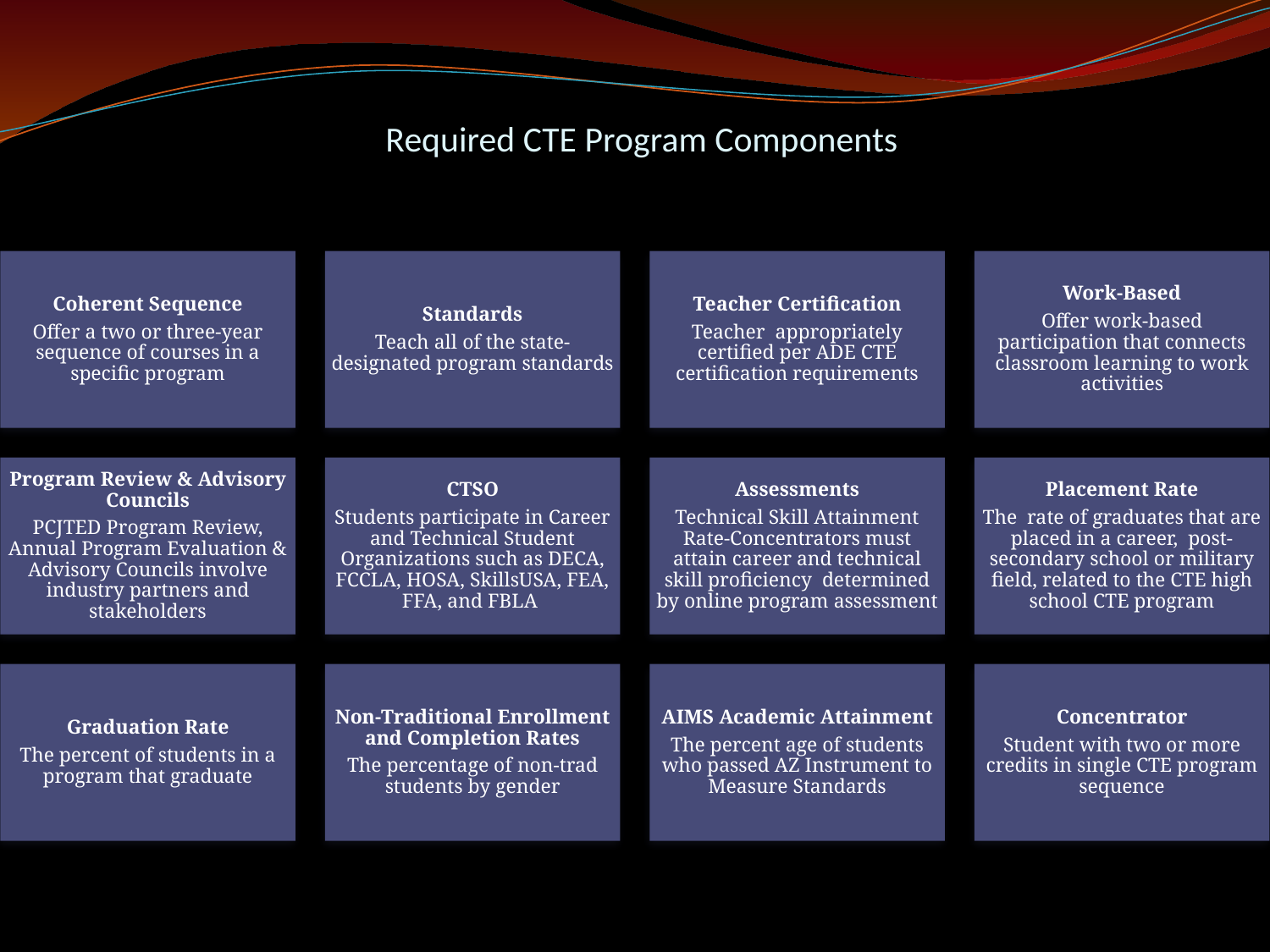

# Required CTE Program Components
Coherent Sequence
Offer a two or three-year sequence of courses in a specific program
Standards
Teach all of the state-designated program standards
Teacher Certification
Teacher  appropriately certified per ADE CTE certification requirements
Work-Based
Offer work-based participation that connects classroom learning to work activities
Program Review & Advisory Councils
PCJTED Program Review, Annual Program Evaluation & Advisory Councils involve industry partners and stakeholders
CTSO
Students participate in Career and Technical Student Organizations such as DECA, FCCLA, HOSA, SkillsUSA, FEA, FFA, and FBLA
Assessments
Technical Skill Attainment Rate-Concentrators must attain career and technical skill proficiency  determined by online program assessment
Placement Rate
The  rate of graduates that are placed in a career,  post-secondary school or military field, related to the CTE high school CTE program
Graduation Rate
The percent of students in a program that graduate
Non-Traditional Enrollment and Completion Rates
The percentage of non-trad students by gender
AIMS Academic Attainment
The percent age of students who passed AZ Instrument to Measure Standards
Concentrator
Student with two or more credits in single CTE program sequence